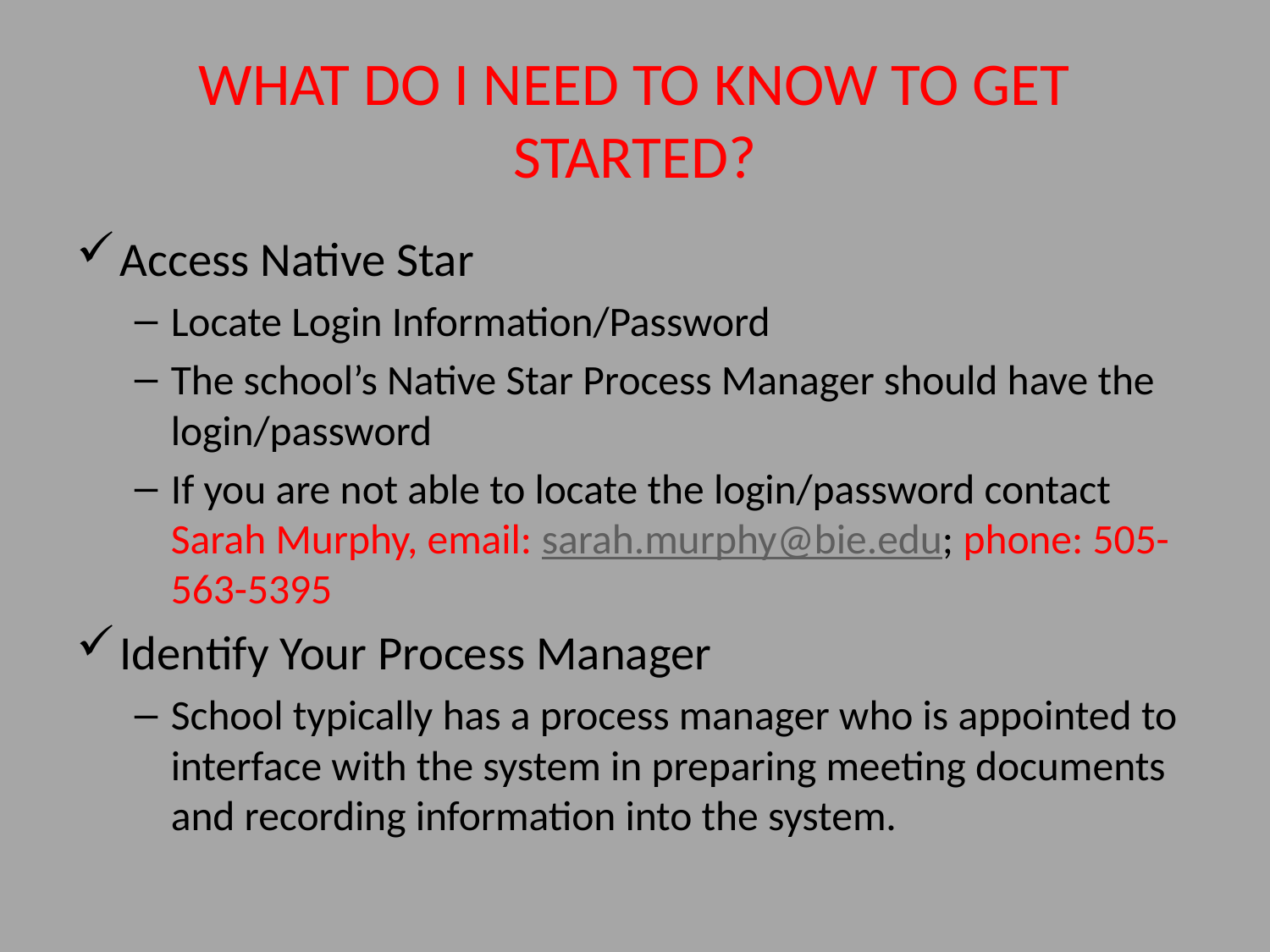

# WHAT DO I NEED TO KNOW TO GET STARTED?
Access Native Star
Locate Login Information/Password
The school’s Native Star Process Manager should have the login/password
If you are not able to locate the login/password contact Sarah Murphy, email: sarah.murphy@bie.edu; phone: 505-563-5395
Identify Your Process Manager
School typically has a process manager who is appointed to interface with the system in preparing meeting documents and recording information into the system.